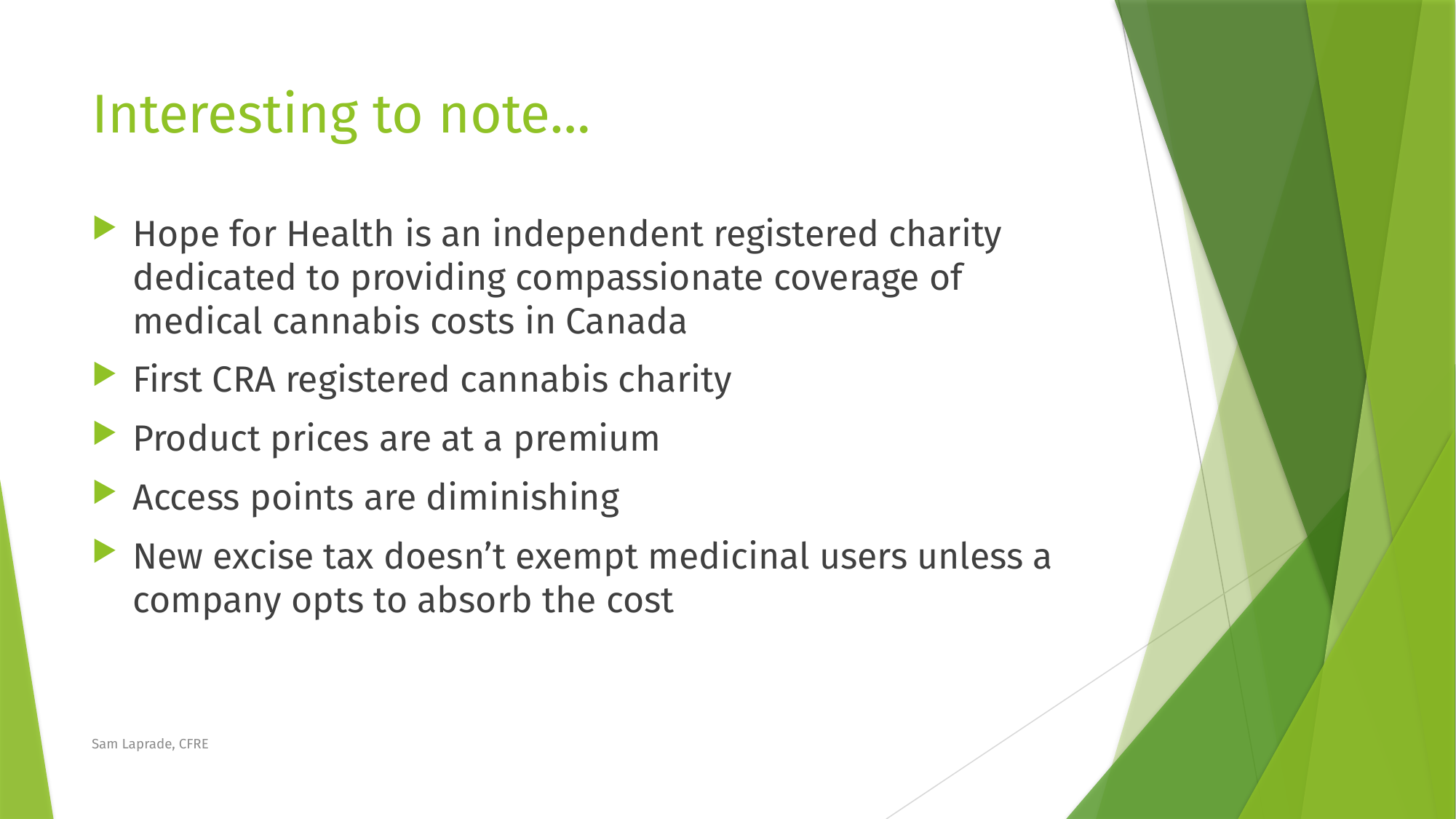

# Interesting to note…
Hope for Health is an independent registered charity dedicated to providing compassionate coverage of medical cannabis costs in Canada
First CRA registered cannabis charity
Product prices are at a premium
Access points are diminishing
New excise tax doesn’t exempt medicinal users unless a company opts to absorb the cost
Sam Laprade, CFRE